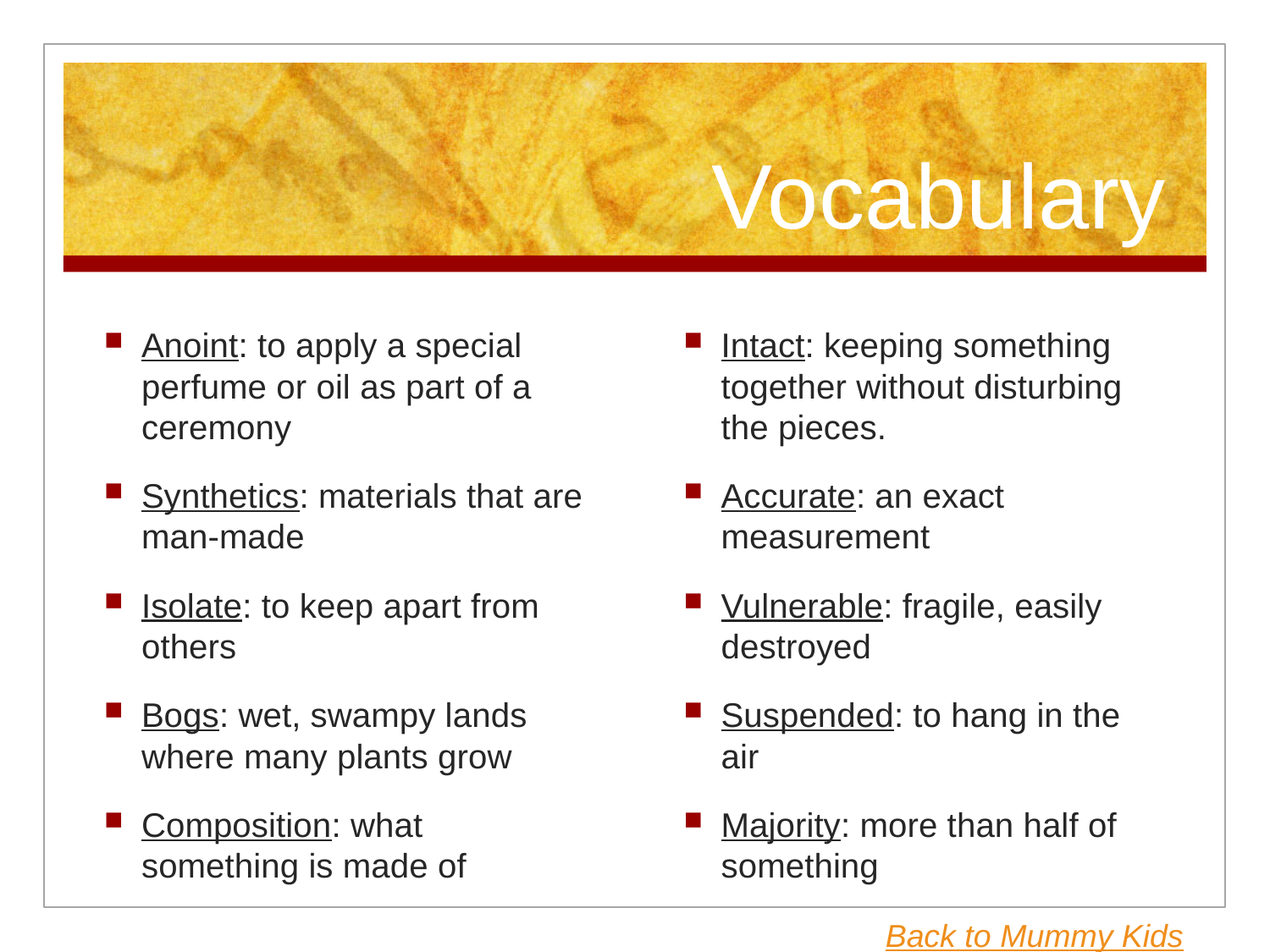

# Vocabulary
Anoint: to apply a special perfume or oil as part of a ceremony
Synthetics: materials that are man-made
Isolate: to keep apart from others
Bogs: wet, swampy lands where many plants grow
Composition: what something is made of

Intact: keeping something together without disturbing the pieces.
Accurate: an exact measurement
Vulnerable: fragile, easily destroyed
Suspended: to hang in the air
Majority: more than half of something
Back to Mummy Kids